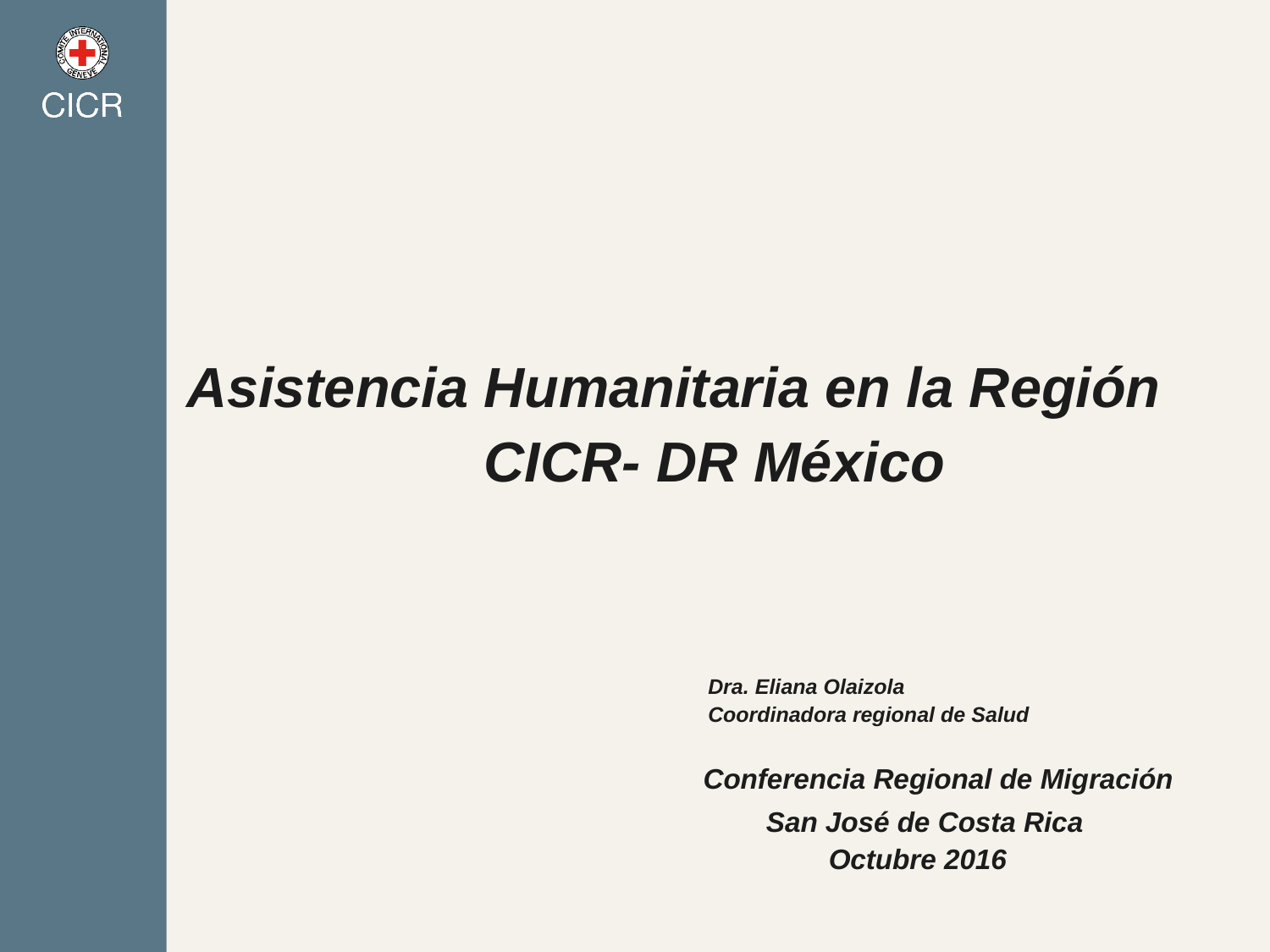

Asistencia Humanitaria en la Región
                   CICR- DR México

                                                                                        Dra. Eliana Olaizola
                                                                                        Coordinadora regional de Salud
                                 Conferencia Regional de Migración
                                                                          San José de Costa Rica
                                                                                  Octubre 2016